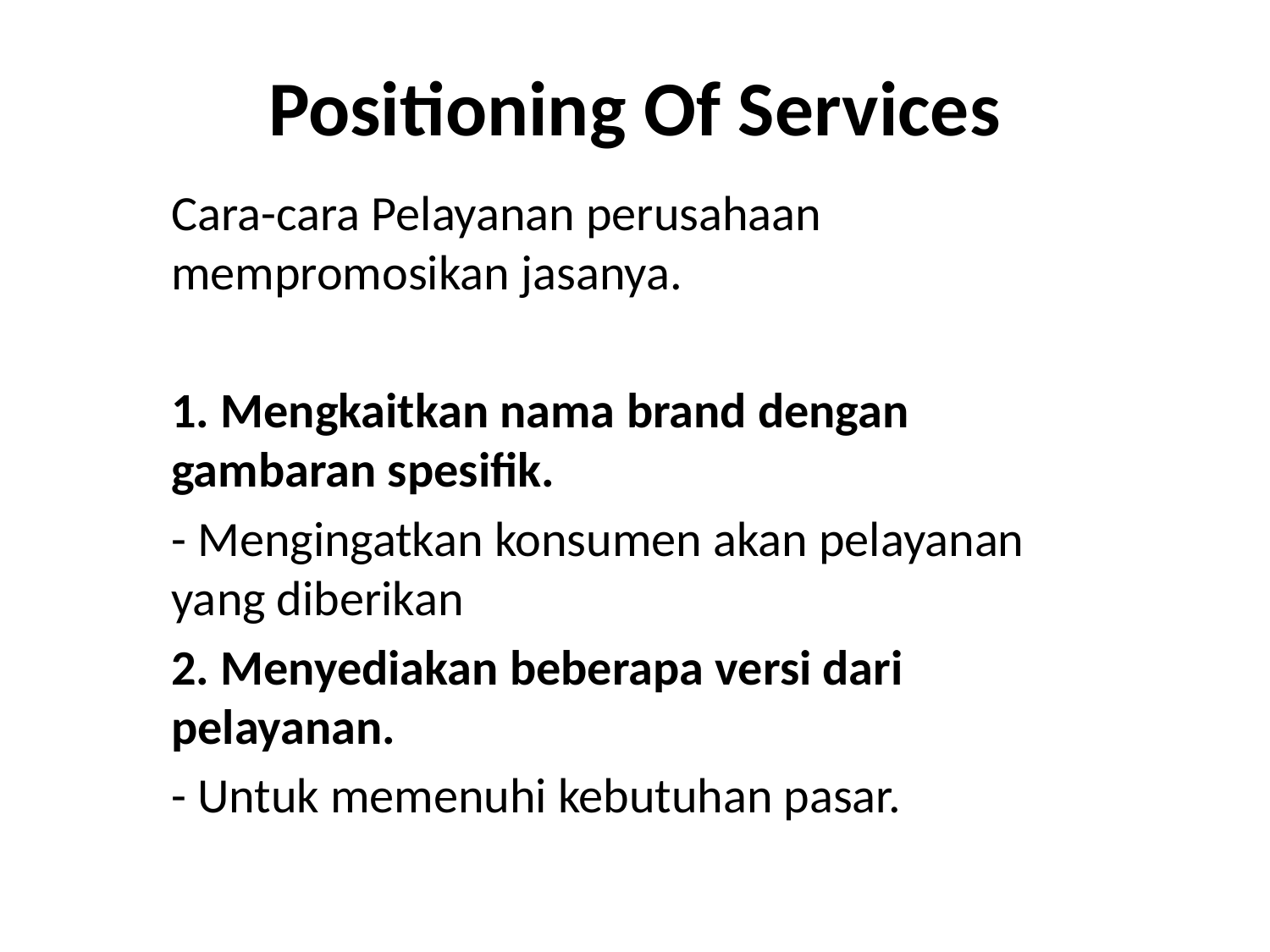

# Positioning Of Services

Cara-cara Pelayanan perusahaan mempromosikan jasanya.

1. Mengkaitkan nama brand dengan gambaran spesifik.
- Mengingatkan konsumen akan pelayanan yang diberikan
2. Menyediakan beberapa versi dari pelayanan.
- Untuk memenuhi kebutuhan pasar.